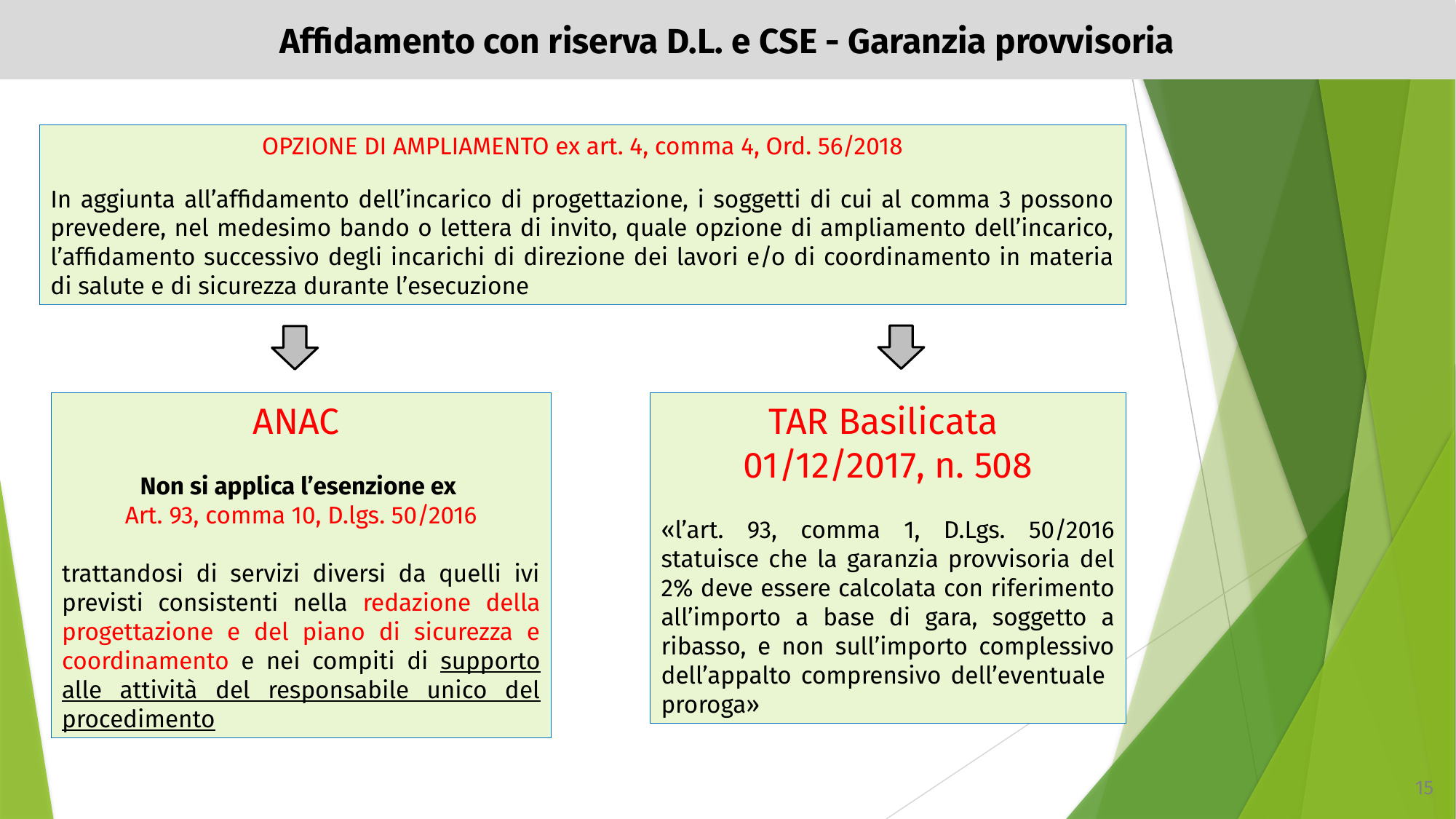

Affidamento con riserva D.L. e CSE - Garanzia provvisoria
OPZIONE DI AMPLIAMENTO ex art. 4, comma 4, Ord. 56/2018

In aggiunta all’affidamento dell’incarico di progettazione, i soggetti di cui al comma 3 possono prevedere, nel medesimo bando o lettera di invito, quale opzione di ampliamento dell’incarico, l’affidamento successivo degli incarichi di direzione dei lavori e/o di coordinamento in materia di salute e di sicurezza durante l’esecuzione

TAR Basilicata
01/12/2017, n. 508

«l’art. 93, comma 1, D.Lgs. 50/2016 statuisce che la garanzia provvisoria del 2% deve essere calcolata con riferimento all’importo a base di gara, soggetto a ribasso, e non sull’importo complessivo dell’appalto comprensivo dell’eventuale  proroga»
ANAC

Non si applica l’esenzione ex
Art. 93, comma 10, D.lgs. 50/2016

trattandosi di servizi diversi da quelli ivi previsti consistenti nella redazione della progettazione e del piano di sicurezza e coordinamento e nei compiti di supporto alle attività del responsabile unico del procedimento